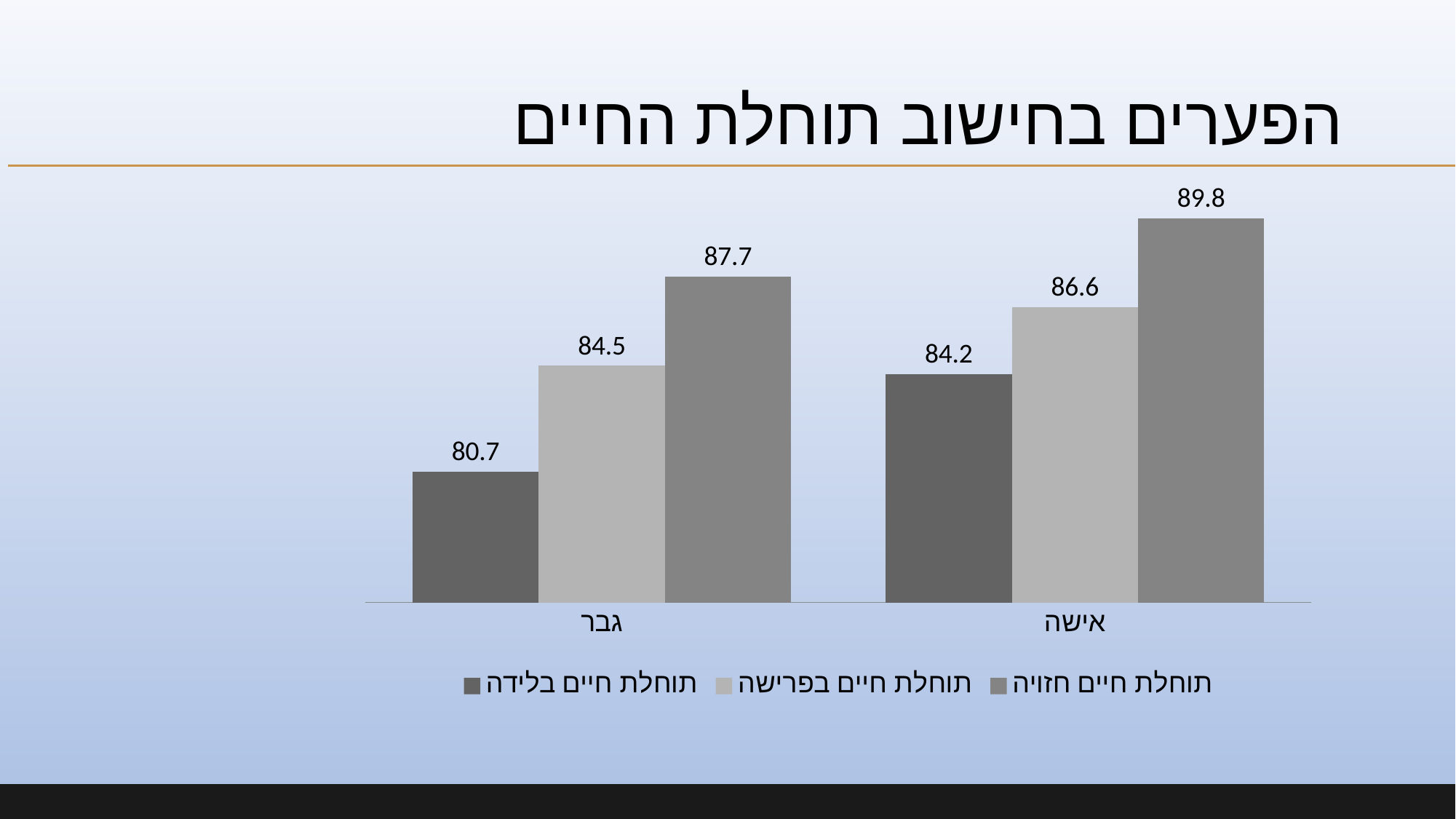

# הפערים בחישוב תוחלת החיים

### Chart

| Category | תוחלת חיים בלידה | תוחלת חיים בפרישה | תוחלת חיים חזויה |
|---|---|---|---|
| גבר | 80.7 | 84.5 | 87.7 |
| אישה | 84.2 | 86.6 | 89.8 |